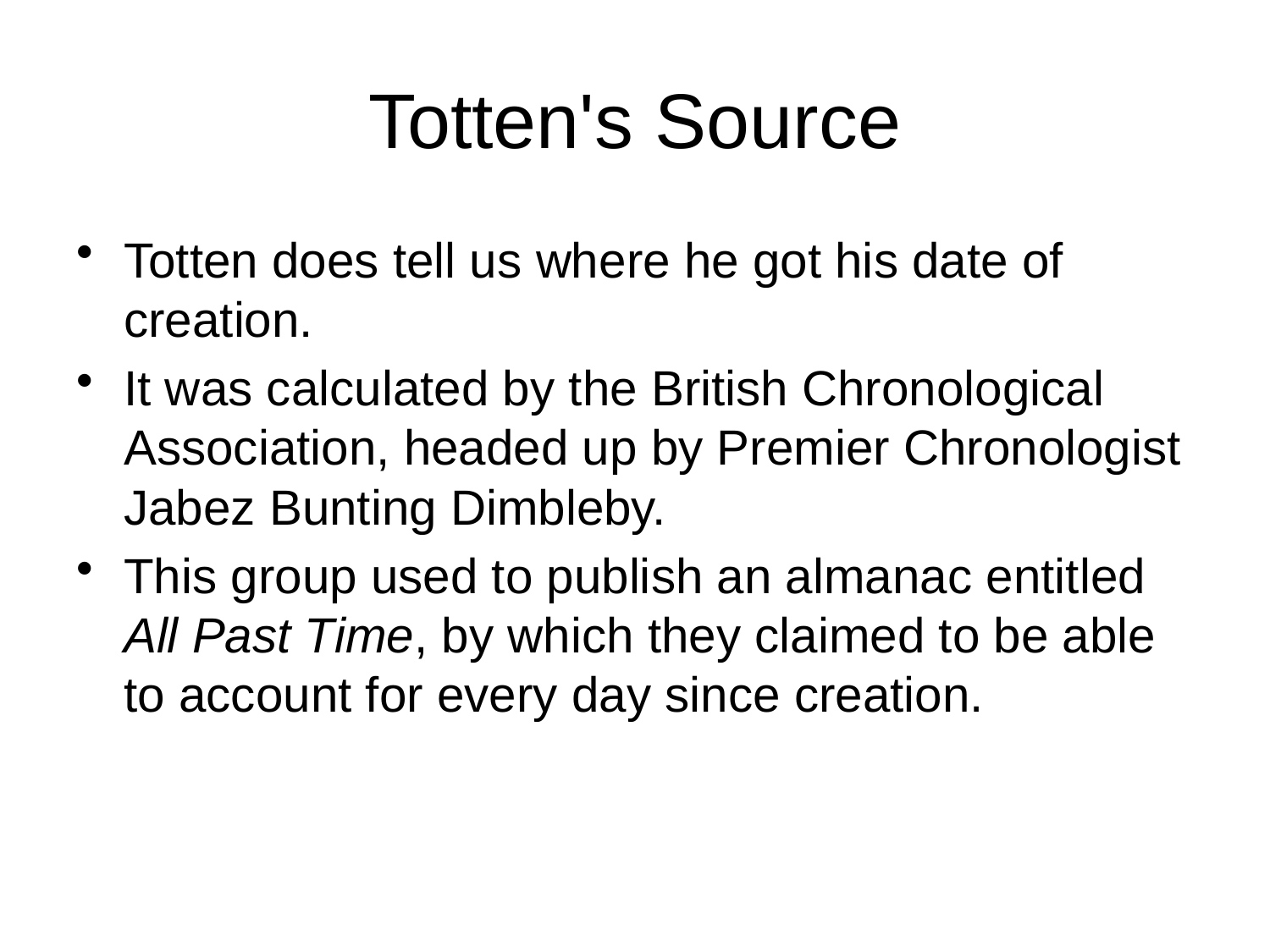

# Totten's Source
Totten does tell us where he got his date of creation.
It was calculated by the British Chronological Association, headed up by Premier Chronologist Jabez Bunting Dimbleby.
This group used to publish an almanac entitled All Past Time, by which they claimed to be able to account for every day since creation.